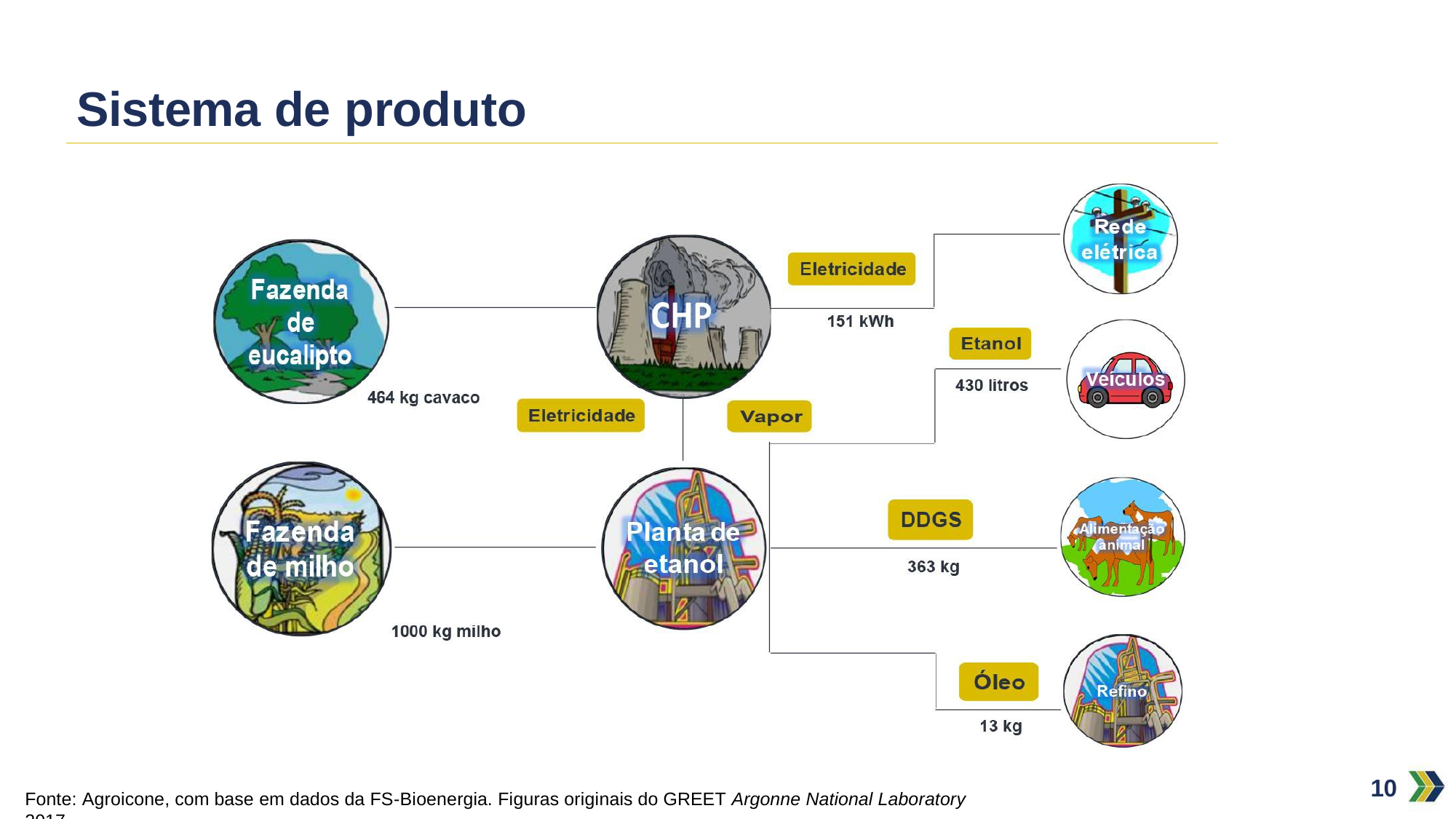

# Sistema de produto

10
Fonte: Agroicone, com base em dados da FS-Bioenergia. Figuras originais do GREET Argonne National Laboratory 2017.